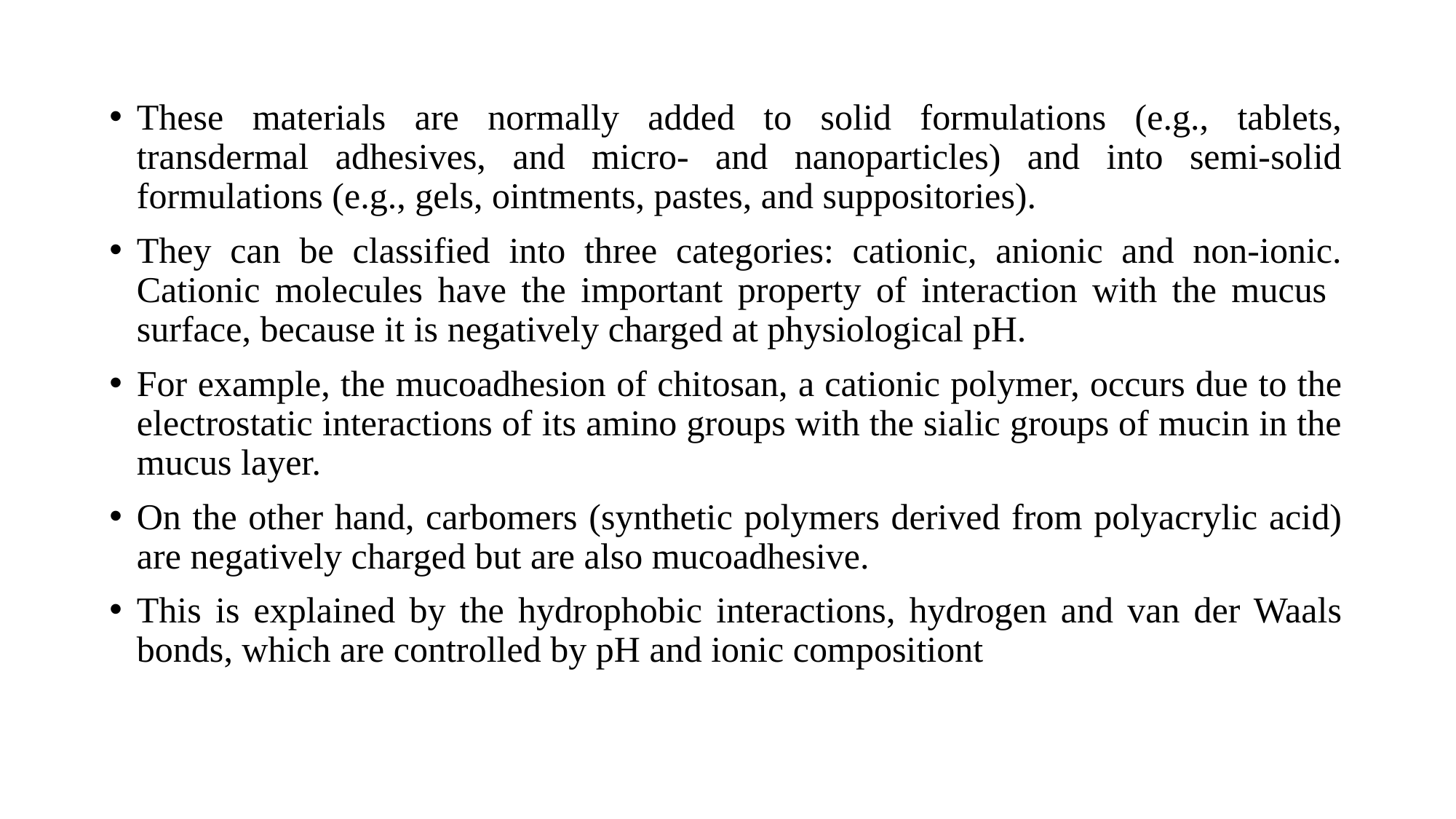

These materials are normally added to solid formulations (e.g., tablets, transdermal adhesives, and micro- and nanoparticles) and into semi-solid formulations (e.g., gels, ointments, pastes, and suppositories).
They can be classified into three categories: cationic, anionic and non-ionic. Cationic molecules have the important property of interaction with the mucus  surface, because it is negatively charged at physiological pH.
For example, the mucoadhesion of chitosan, a cationic polymer, occurs due to the electrostatic interactions of its amino groups with the sialic groups of mucin in the mucus layer.
On the other hand, carbomers (synthetic polymers derived from polyacrylic acid) are negatively charged but are also mucoadhesive.
This is explained by the hydrophobic interactions, hydrogen and van der Waals bonds, which are controlled by pH and ionic compositiont